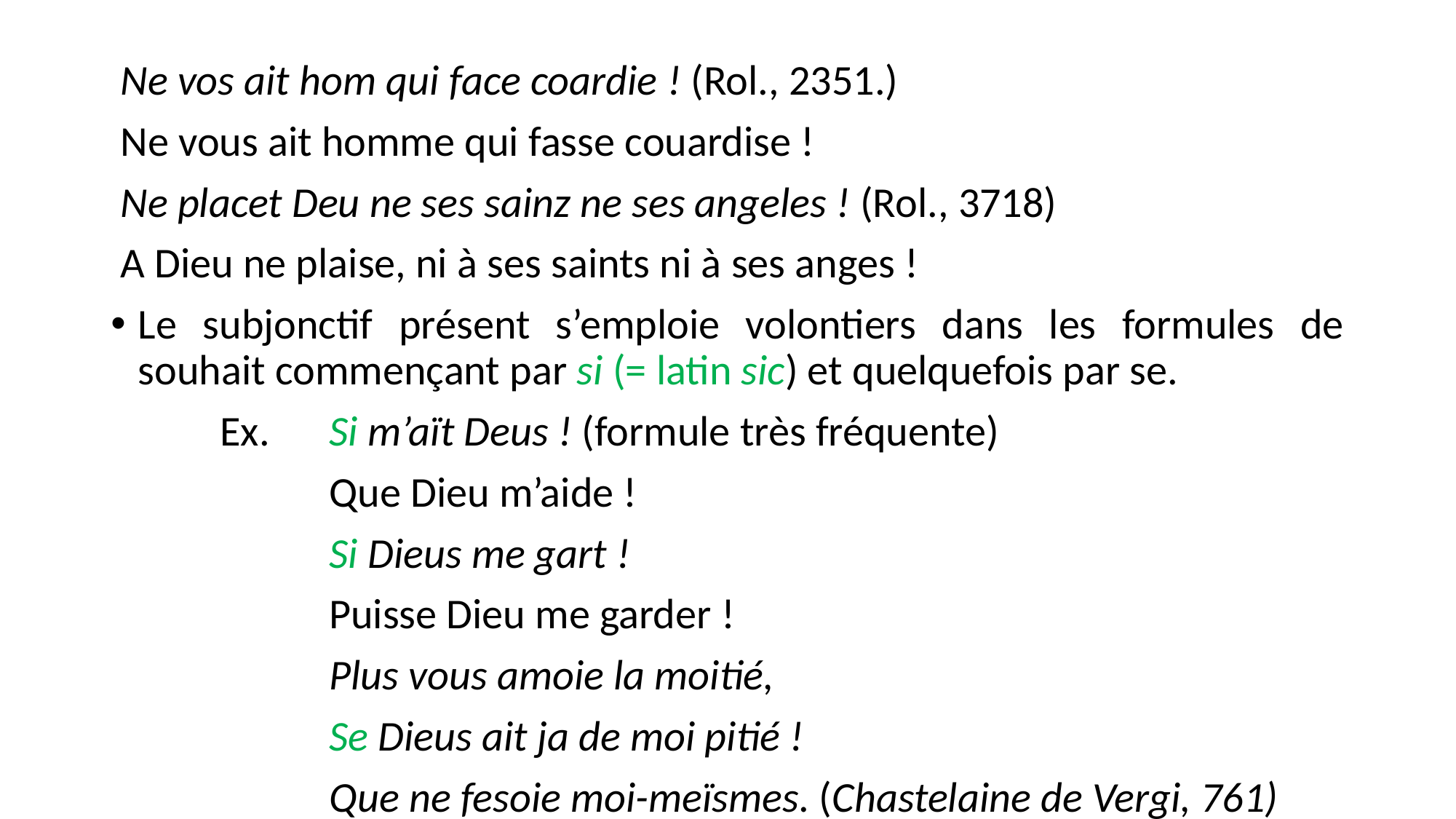

Ne vos ait hom qui face coardie ! (Rol., 2351.)
 Ne vous ait homme qui fasse couardise !
 Ne placet Deu ne ses sainz ne ses angeles ! (Rol., 3718)
 A Dieu ne plaise, ni à ses saints ni à ses anges !
Le subjonctif présent s’emploie volontiers dans les formules de souhait commençant par si (= latin sic) et quelquefois par se.
	Ex.	Si m’aït Deus ! (formule très fréquente)
		Que Dieu m’aide !
		Si Dieus me gart !
		Puisse Dieu me garder !
		Plus vous amoie la moitié,
		Se Dieus ait ja de moi pitié !
		Que ne fesoie moi-meïsmes. (Chastelaine de Vergi, 761)
Je vous aimais, Dieu me pardonne ! la moitié plus que je ne faisais moi -même.